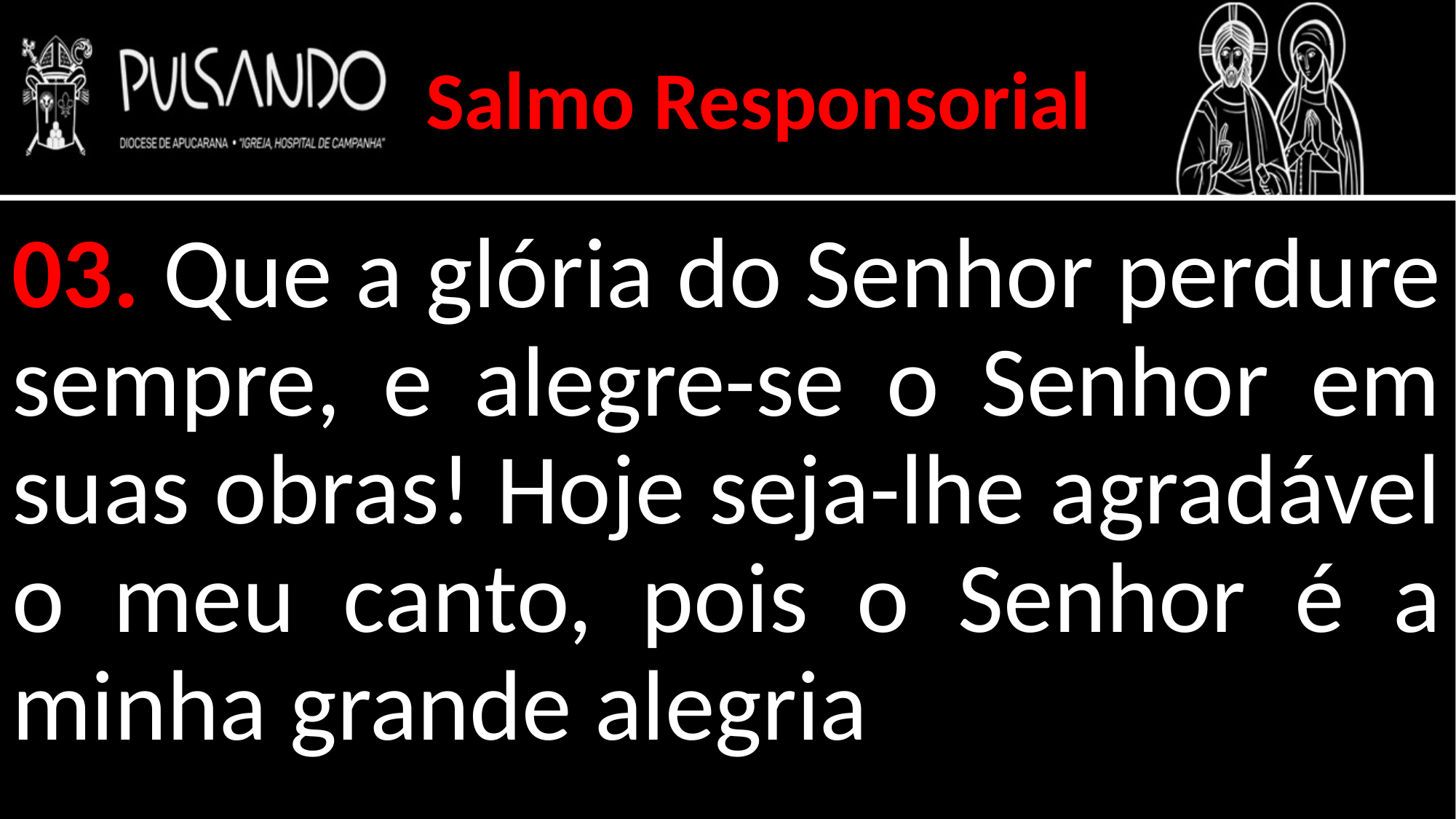

Salmo Responsorial
03. Que a glória do Senhor perdure sempre, e alegre-se o Senhor em suas obras! Hoje seja-lhe agradável o meu canto, pois o Senhor é a minha grande alegria